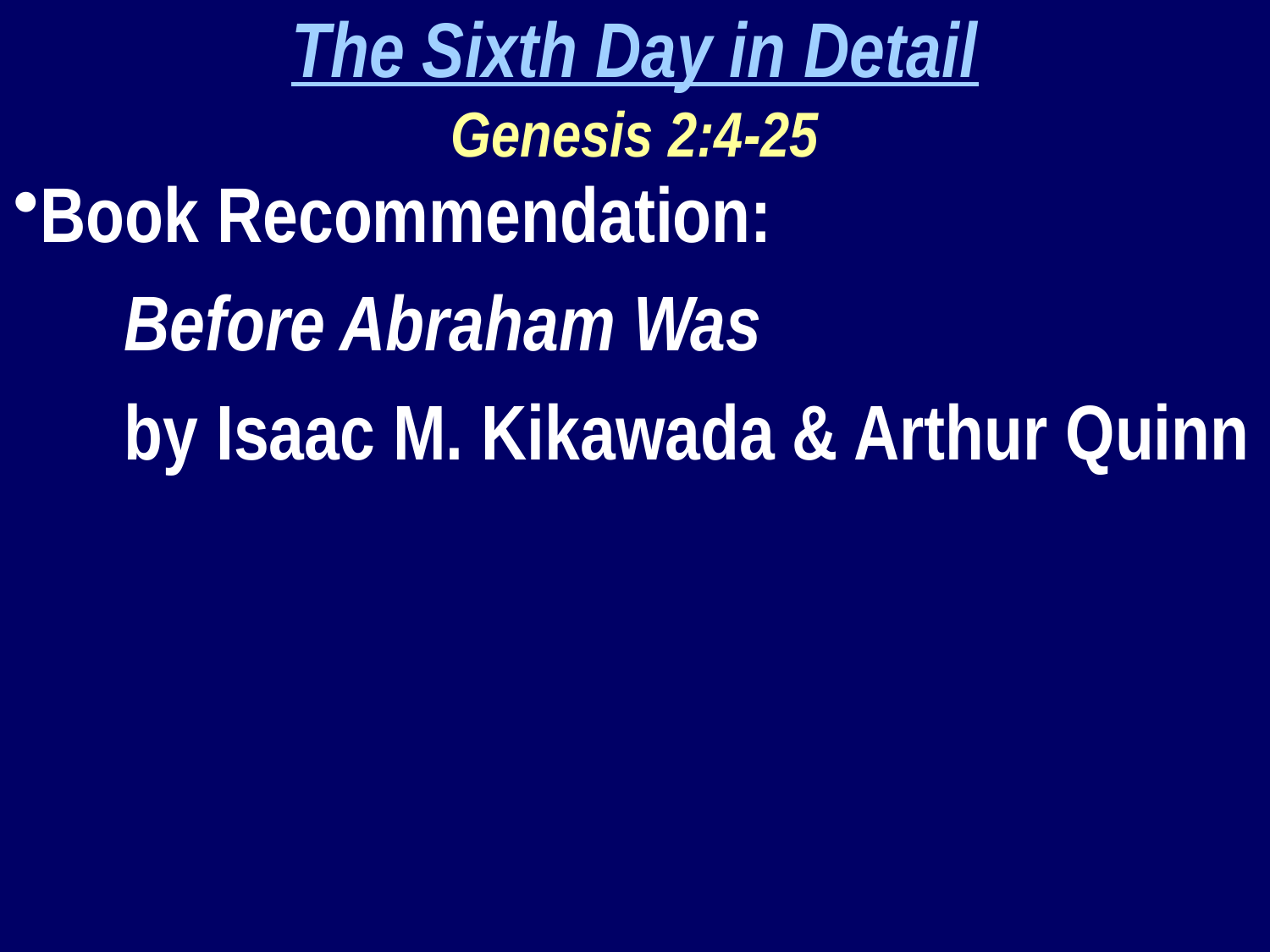

The Sixth Day in Detail
Genesis 2:4-25
Book Recommendation:
    Before Abraham Was
    by Isaac M. Kikawada & Arthur Quinn